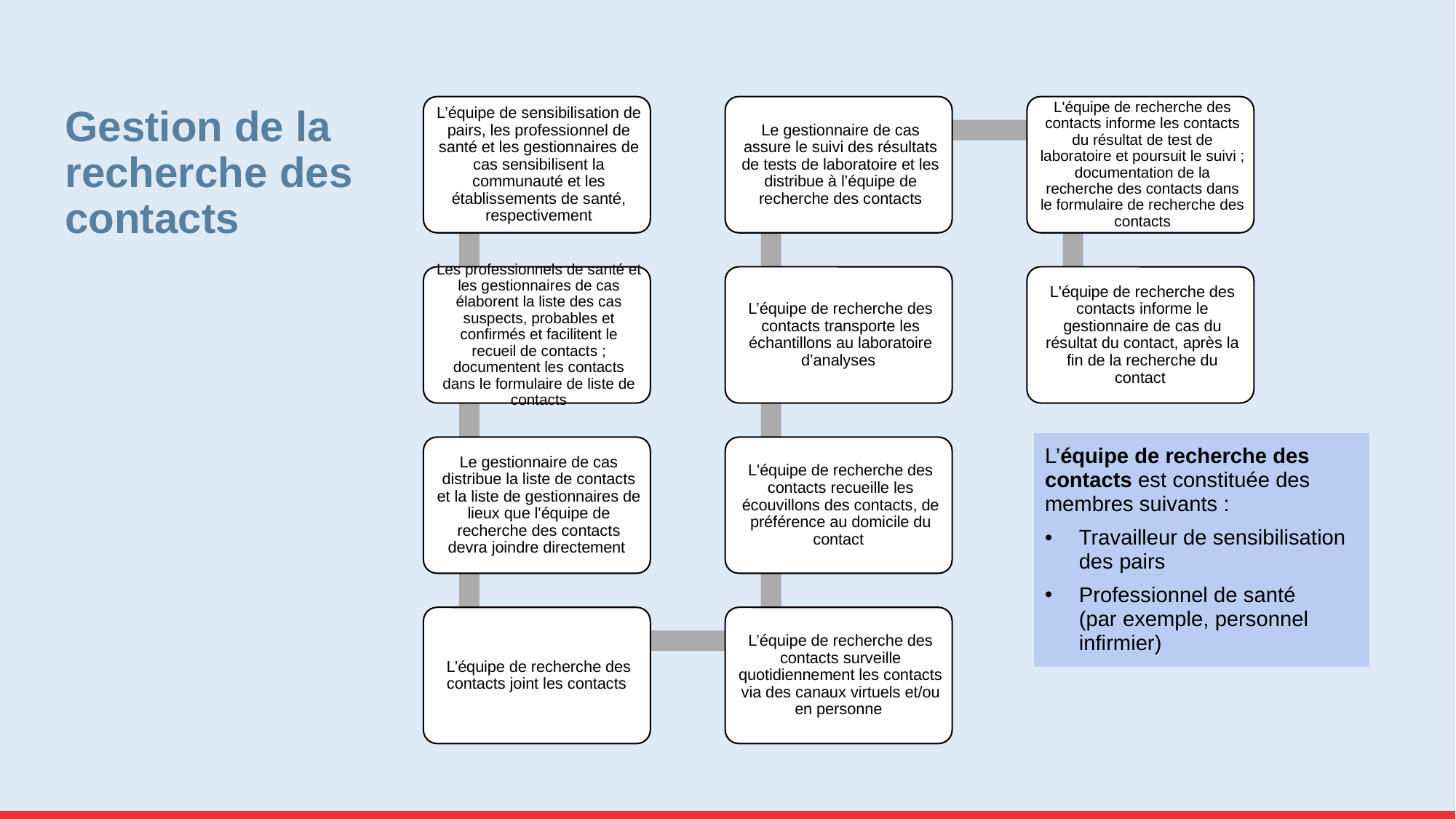

L’équipe de sensibilisation de pairs, les professionnel de santé et les gestionnaires de cas sensibilisent la communauté et les établissements de santé, respectivement
Les professionnels de santé et les gestionnaires de cas élaborent la liste des cas suspects, probables et confirmés et facilitent le recueil de contacts ; documentent les contacts dans le formulaire de liste de contacts
Le gestionnaire de cas distribue la liste de contacts et la liste de gestionnaires de lieux que l'équipe de recherche des contacts devra joindre directement
L’équipe de recherche des contacts joint les contacts
L’équipe de recherche des contacts surveille quotidiennement les contacts via des canaux virtuels et/ou en personne
L'équipe de recherche des contacts recueille les écouvillons des contacts, de préférence au domicile du contact
L’équipe de recherche des contacts transporte les échantillons au laboratoire d’analyses
Le gestionnaire de cas assure le suivi des résultats de tests de laboratoire et les distribue à l’équipe de recherche des contacts
L'équipe de recherche des contacts informe les contacts du résultat de test de laboratoire et poursuit le suivi ; documentation de la recherche des contacts dans le formulaire de recherche des contacts
L'équipe de recherche des contacts informe le gestionnaire de cas du résultat du contact, après la fin de la recherche du contact
# Gestion de la recherche des contacts
L’équipe de recherche des contacts est constituée des membres suivants :
Travailleur de sensibilisation des pairs
Professionnel de santé
(par exemple, personnel infirmier)